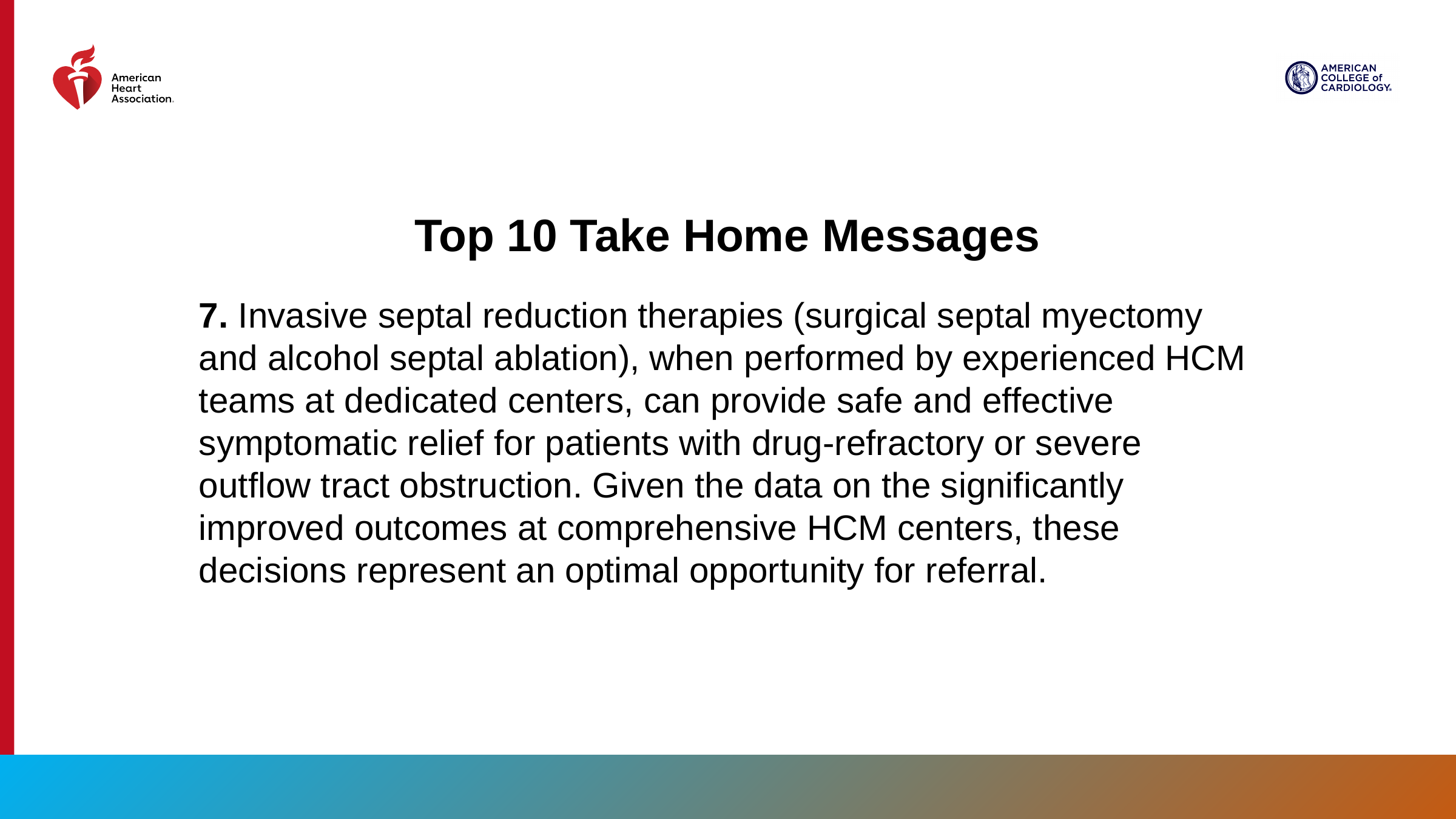

Top 10 Take Home Messages
7. Invasive septal reduction therapies (surgical septal myectomy and alcohol septal ablation), when performed by experienced HCM teams at dedicated centers, can provide safe and effective symptomatic relief for patients with drug-refractory or severe outflow tract obstruction. Given the data on the significantly improved outcomes at comprehensive HCM centers, these decisions represent an optimal opportunity for referral.
17